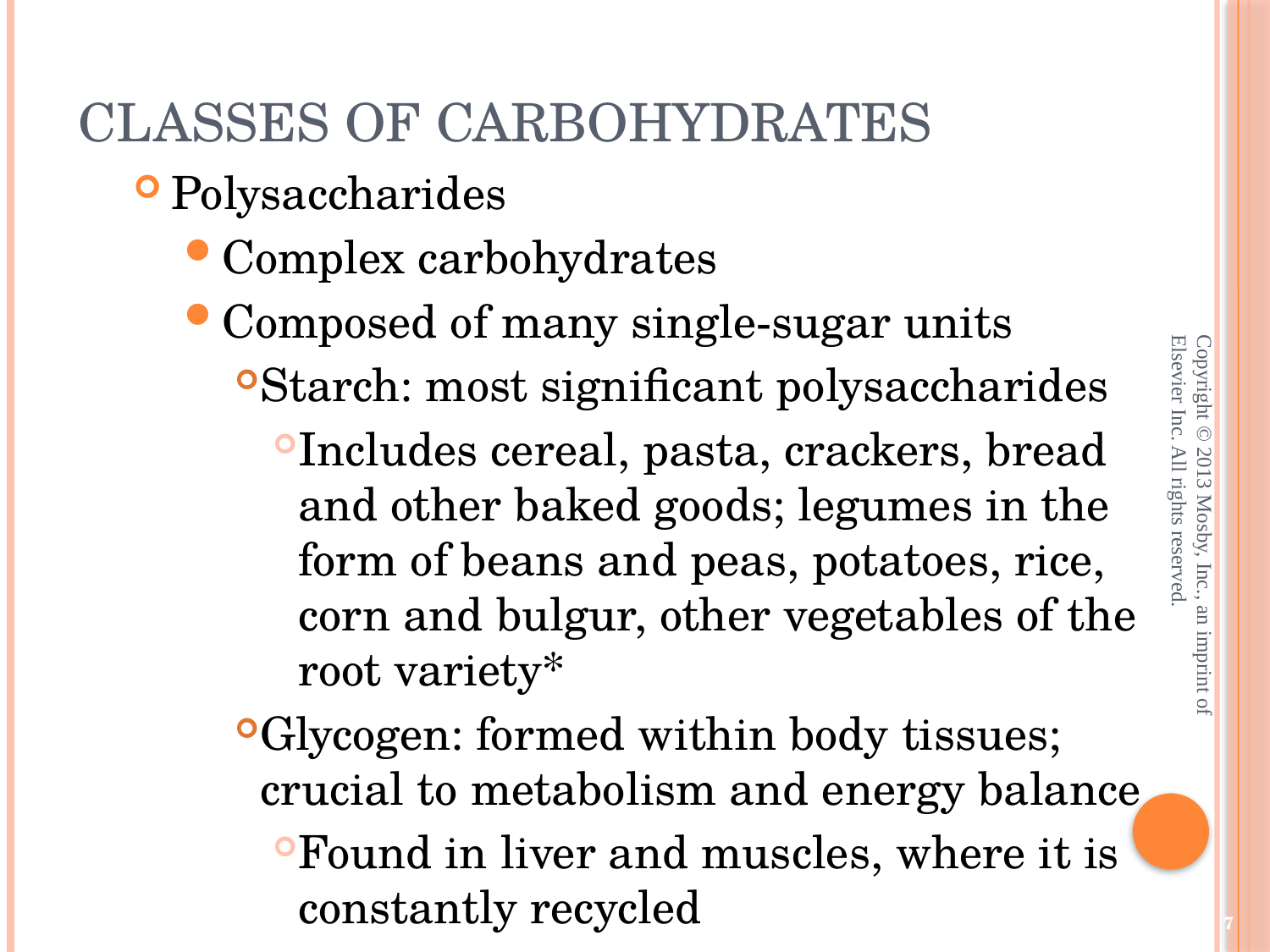

# Classes of Carbohydrates
Polysaccharides
Complex carbohydrates
Composed of many single-sugar units
Starch: most significant polysaccharides
Includes cereal, pasta, crackers, bread and other baked goods; legumes in the form of beans and peas, potatoes, rice, corn and bulgur, other vegetables of the root variety*
Glycogen: formed within body tissues; crucial to metabolism and energy balance
Found in liver and muscles, where it is constantly recycled
Copyright © 2013 Mosby, Inc., an imprint of Elsevier Inc. All rights reserved.
7